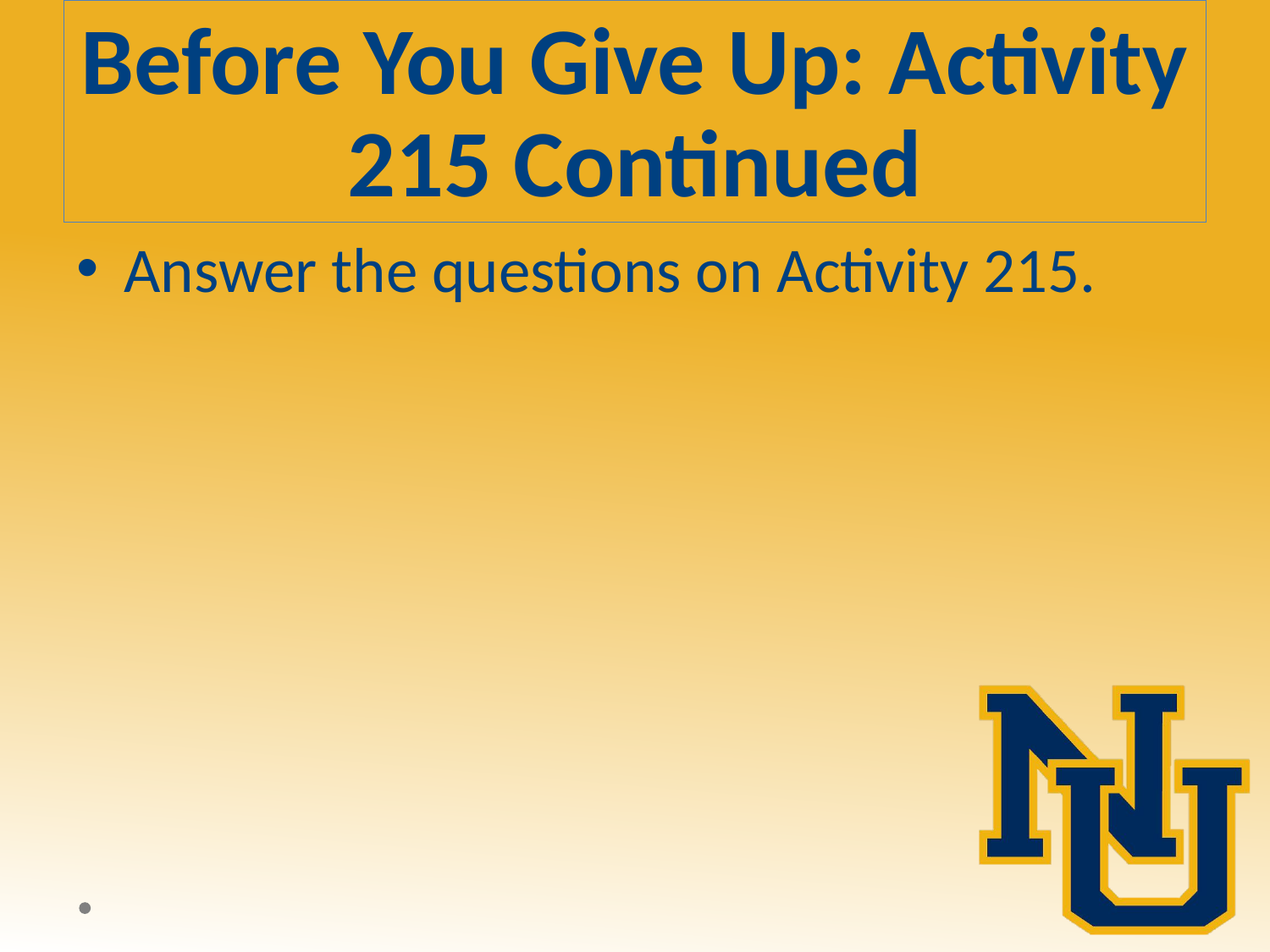

# Before You Give Up: Activity 215 Continued
Answer the questions on Activity 215.